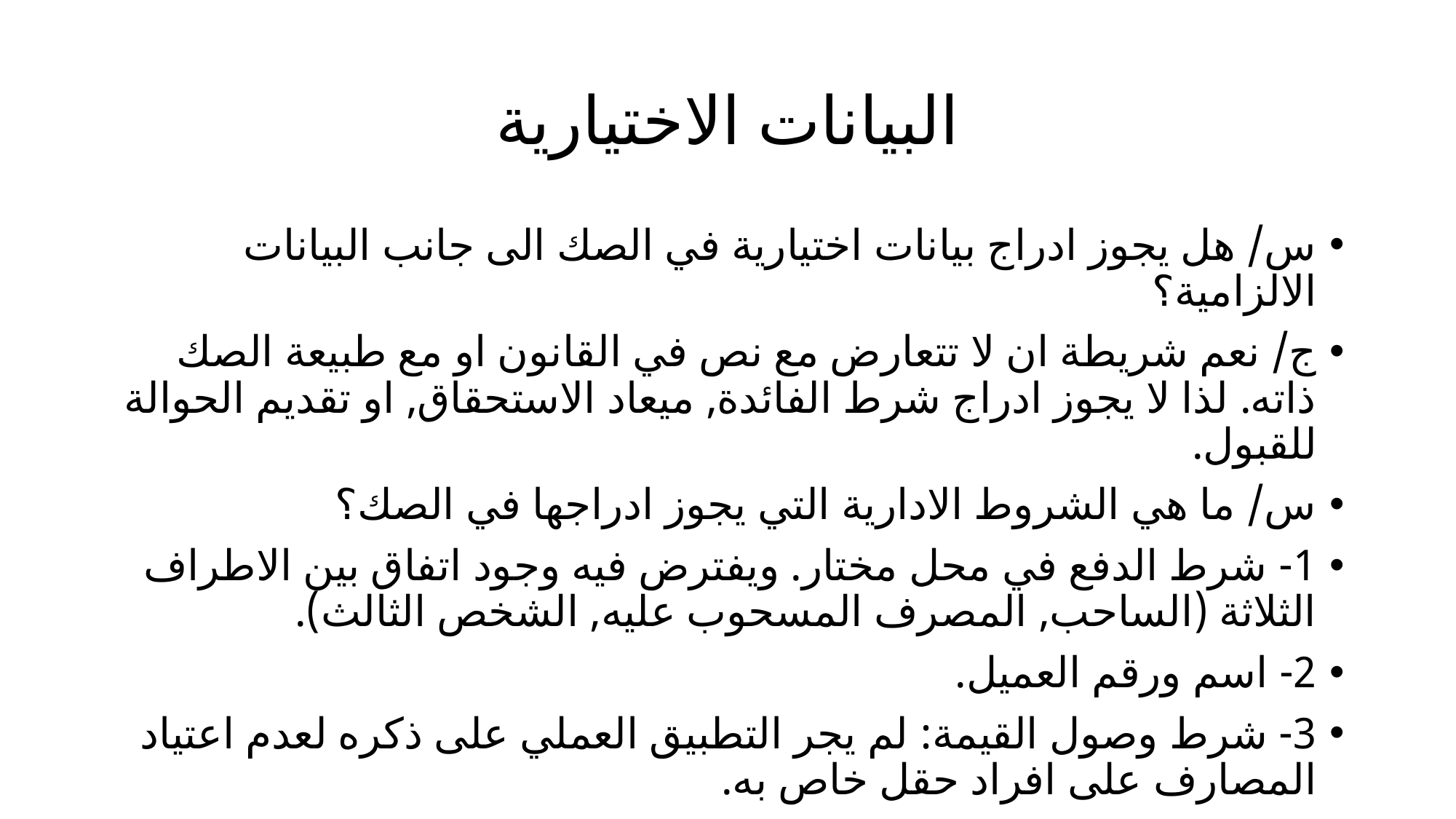

# البيانات الاختيارية
س/ هل يجوز ادراج بيانات اختيارية في الصك الى جانب البيانات الالزامية؟
ج/ نعم شريطة ان لا تتعارض مع نص في القانون او مع طبيعة الصك ذاته. لذا لا يجوز ادراج شرط الفائدة, ميعاد الاستحقاق, او تقديم الحوالة للقبول.
س/ ما هي الشروط الادارية التي يجوز ادراجها في الصك؟
1- شرط الدفع في محل مختار. ويفترض فيه وجود اتفاق بين الاطراف الثلاثة (الساحب, المصرف المسحوب عليه, الشخص الثالث).
2- اسم ورقم العميل.
3- شرط وصول القيمة: لم يجر التطبيق العملي على ذكره لعدم اعتياد المصارف على افراد حقل خاص به.